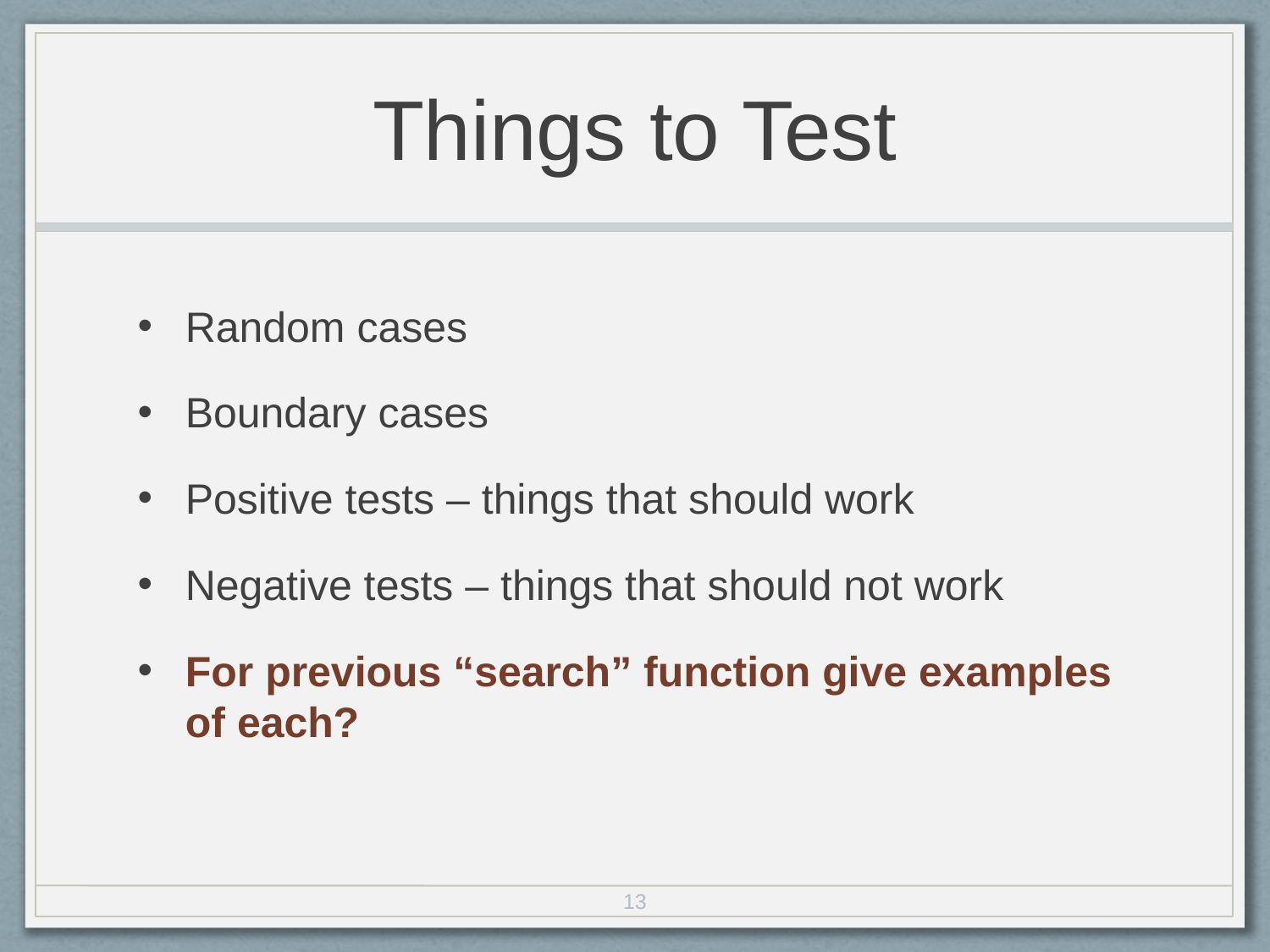

# Things to Test
Random cases
Boundary cases
Positive tests – things that should work
Negative tests – things that should not work
For previous “search” function give examples of each?
13